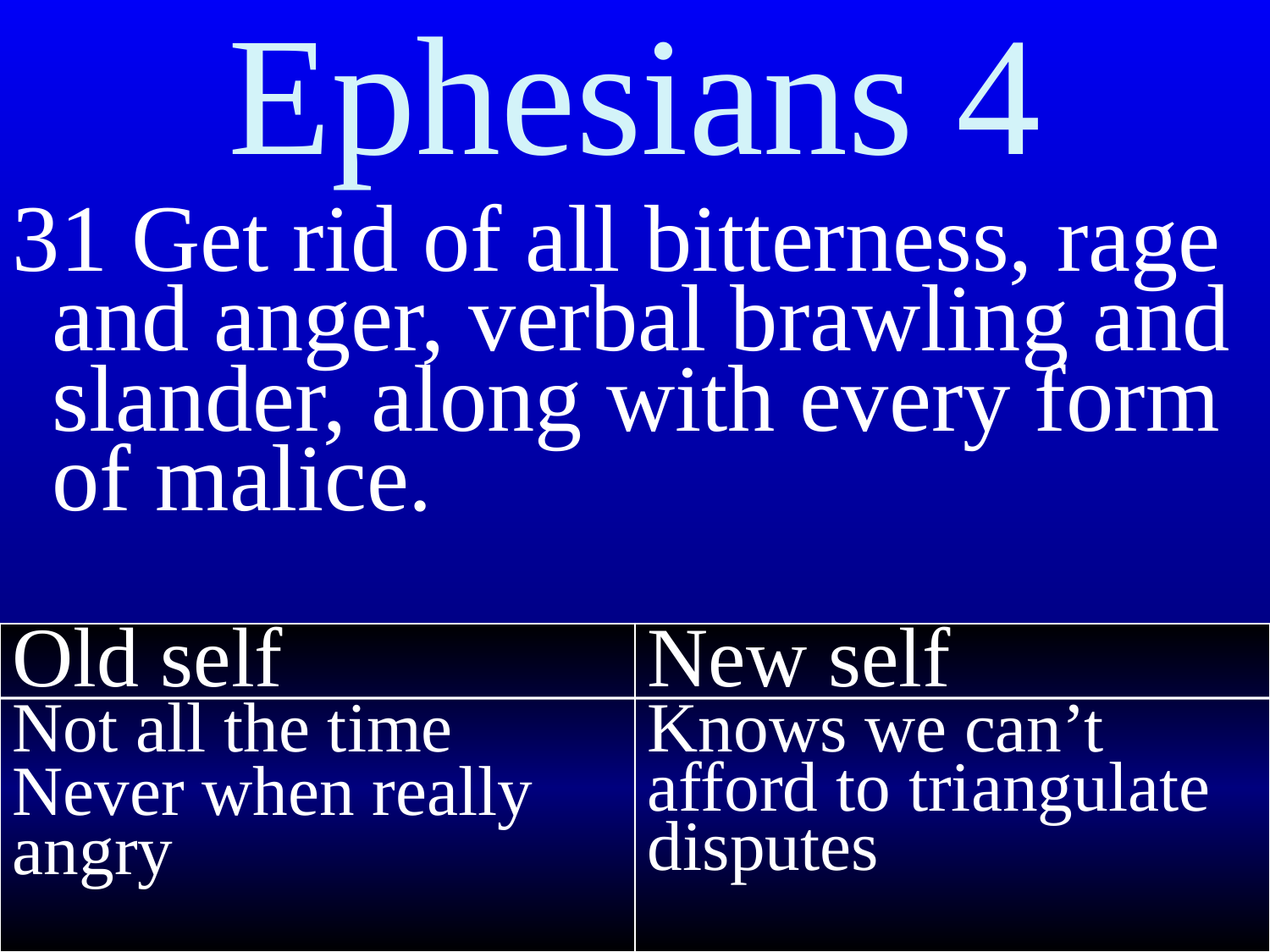

# Ephesians 4
31 Get rid of all bitterness, rage and anger, verbal brawling and slander, along with every form of malice.
Old self
Not all the time
Never when really angry
New self
Knows we can’t afford to triangulate disputes